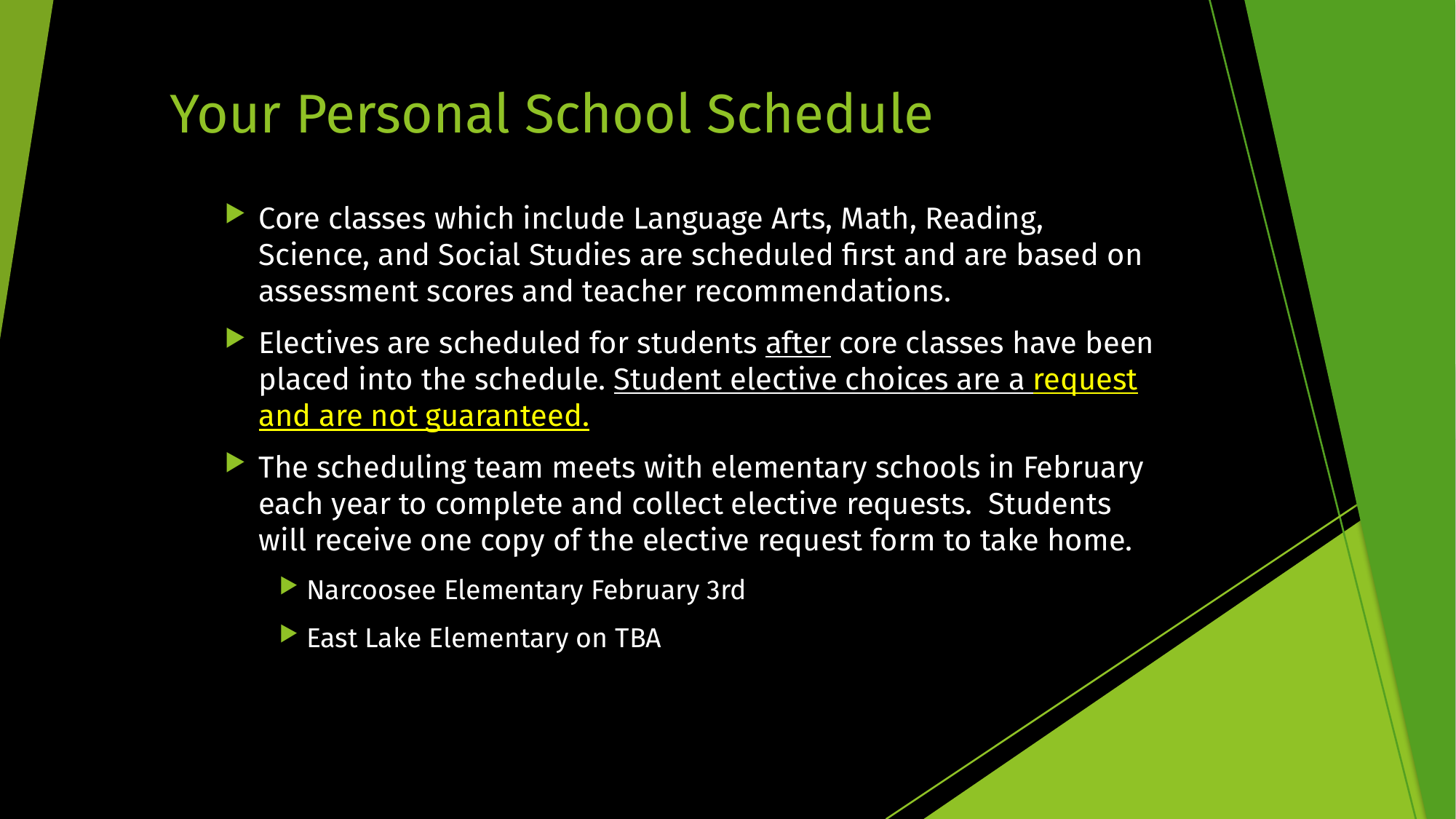

# Your Personal School Schedule
Core classes which include Language Arts, Math, Reading, Science, and Social Studies are scheduled first and are based on assessment scores and teacher recommendations.
Electives are scheduled for students after core classes have been placed into the schedule. Student elective choices are a request and are not guaranteed.
The scheduling team meets with elementary schools in February each year to complete and collect elective requests.  Students will receive one copy of the elective request form to take home.
Narcoosee Elementary February 3rd
East Lake Elementary on TBA